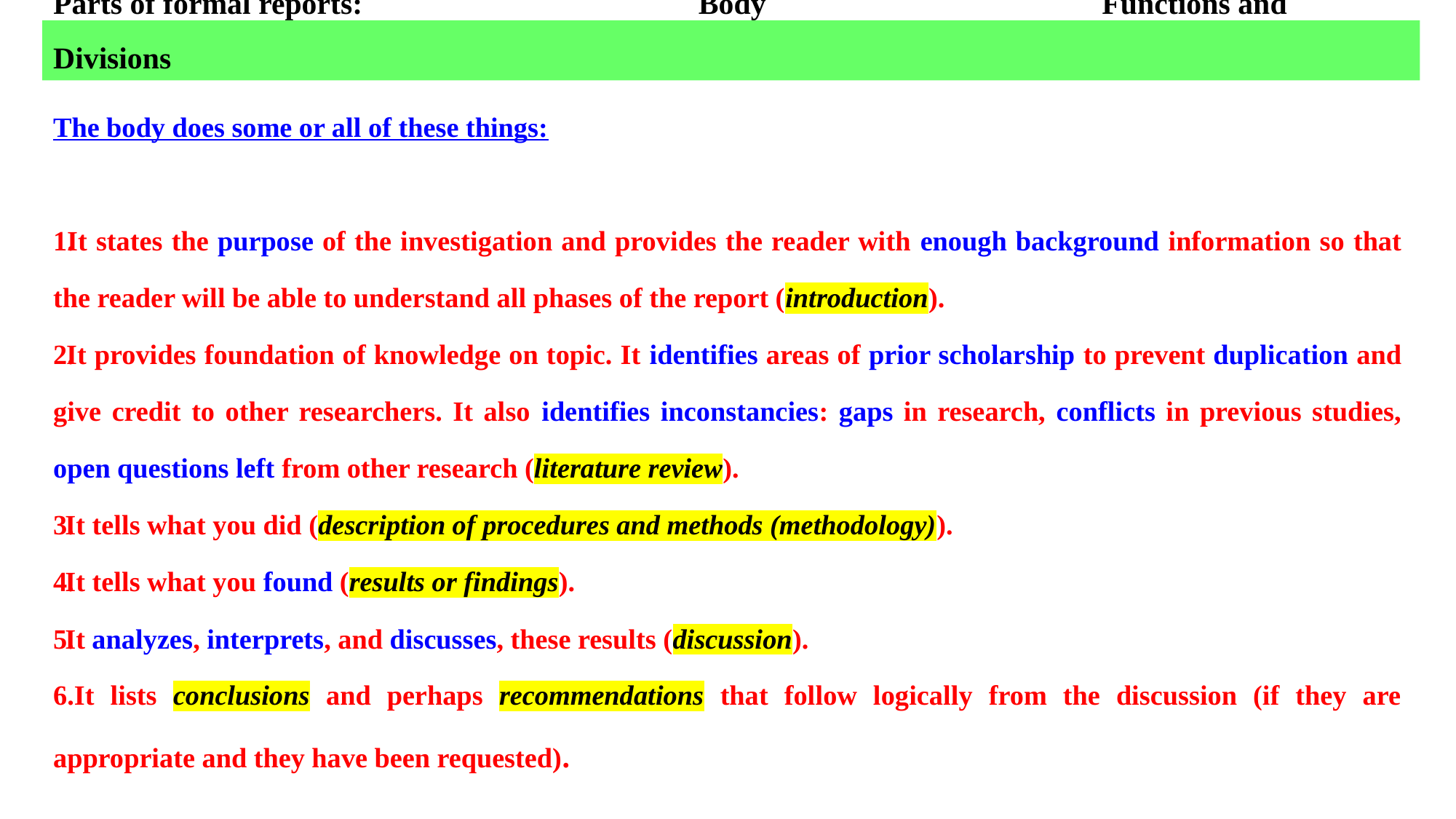

# Parts of formal reports:                                            Body                                            Functions and Divisions
The body does some or all of these things:

 It states the purpose of the investigation and provides the reader with enough background information so that the reader will be able to understand all phases of the report (introduction).
 It provides foundation of knowledge on topic. It identifies areas of prior scholarship to prevent duplication and give credit to other researchers. It also identifies inconstancies: gaps in research, conflicts in previous studies, open questions left from other research (literature review).
 It tells what you did (description of procedures and methods (methodology)).
 It tells what you found (results or findings).
 It analyzes, interprets, and discusses, these results (discussion).
 It lists conclusions and perhaps recommendations that follow logically from the discussion (if they are appropriate and they have been requested).